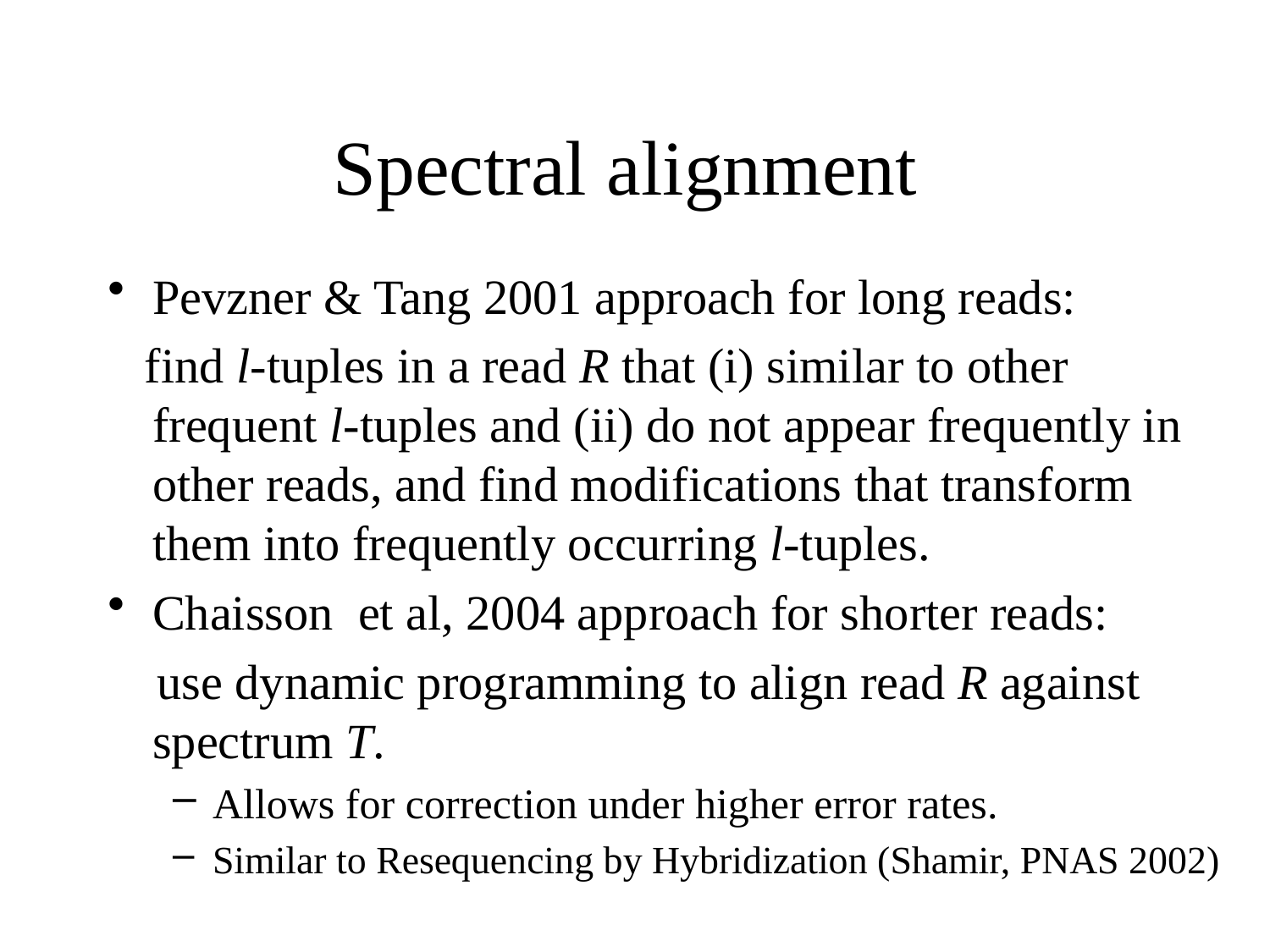

# Spectral alignment
Pevzner & Tang 2001 approach for long reads:
   find l-tuples in a read R that (i) similar to other frequent l-tuples and (ii) do not appear frequently in other reads, and find modifications that transform them into frequently occurring l-tuples.
Chaisson  et al, 2004 approach for shorter reads:
    use dynamic programming to align read R against      spectrum T.
Allows for correction under higher error rates.
Similar to Resequencing by Hybridization (Shamir, PNAS 2002)